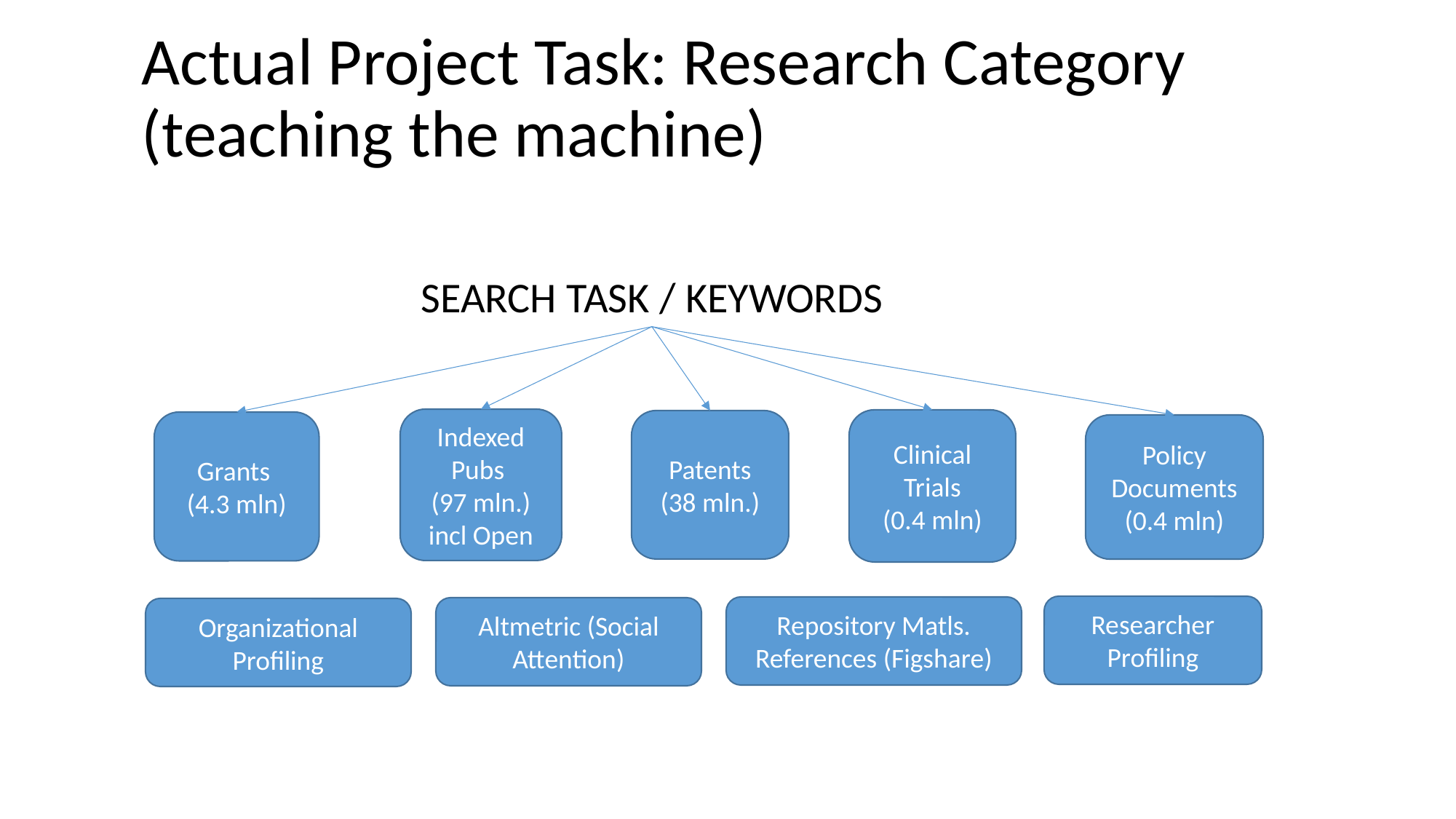

# Actual Project Task: Research Category (teaching the machine)
SEARCH TASK / KEYWORDS
Indexed Pubs
(97 mln.) incl Open
Clinical Trials
(0.4 mln)
Patents (38 mln.)
Grants
(4.3 mln)
Policy Documents
(0.4 mln)
Researcher Profiling
Repository Matls. References (Figshare)
Altmetric (Social Attention)
Organizational Profiling